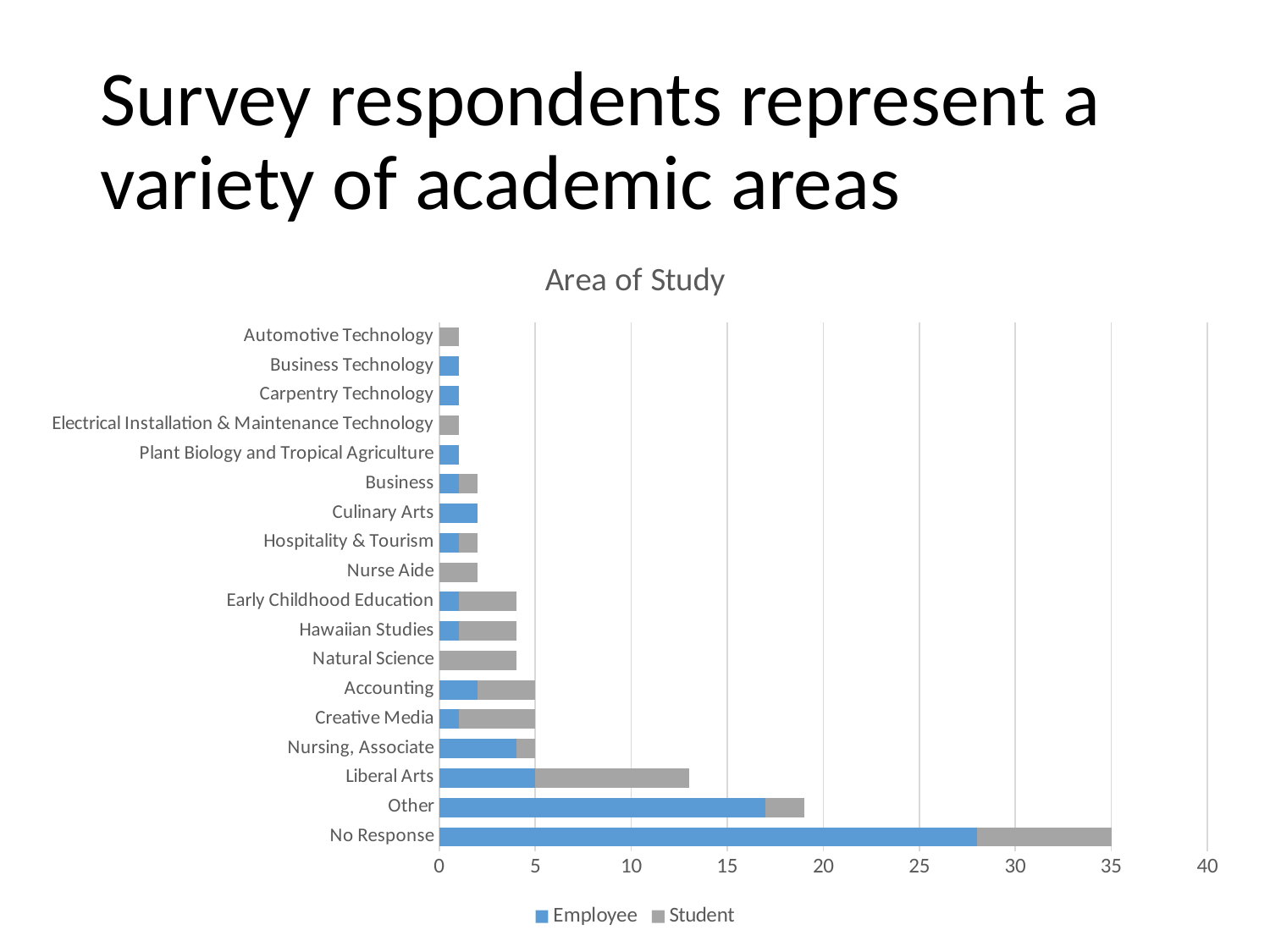

# Survey respondents represent a variety of academic areas

### Chart: Area of Study

| Category | Employee | Student |
|---|---|---|
| No Response | 28.0 | 7.0 |
| Other | 17.0 | 2.0 |
| Liberal Arts | 5.0 | 8.0 |
| Nursing, Associate | 4.0 | 1.0 |
| Creative Media | 1.0 | 4.0 |
| Accounting | 2.0 | 3.0 |
| Natural Science | None | 4.0 |
| Hawaiian Studies | 1.0 | 3.0 |
| Early Childhood Education | 1.0 | 3.0 |
| Nurse Aide | None | 2.0 |
| Hospitality & Tourism | 1.0 | 1.0 |
| Culinary Arts | 2.0 | None |
| Business | 1.0 | 1.0 |
| Plant Biology and Tropical Agriculture | 1.0 | None |
| Electrical Installation & Maintenance Technology | None | 1.0 |
| Carpentry Technology | 1.0 | None |
| Business Technology | 1.0 | None |
| Automotive Technology | None | 1.0 |